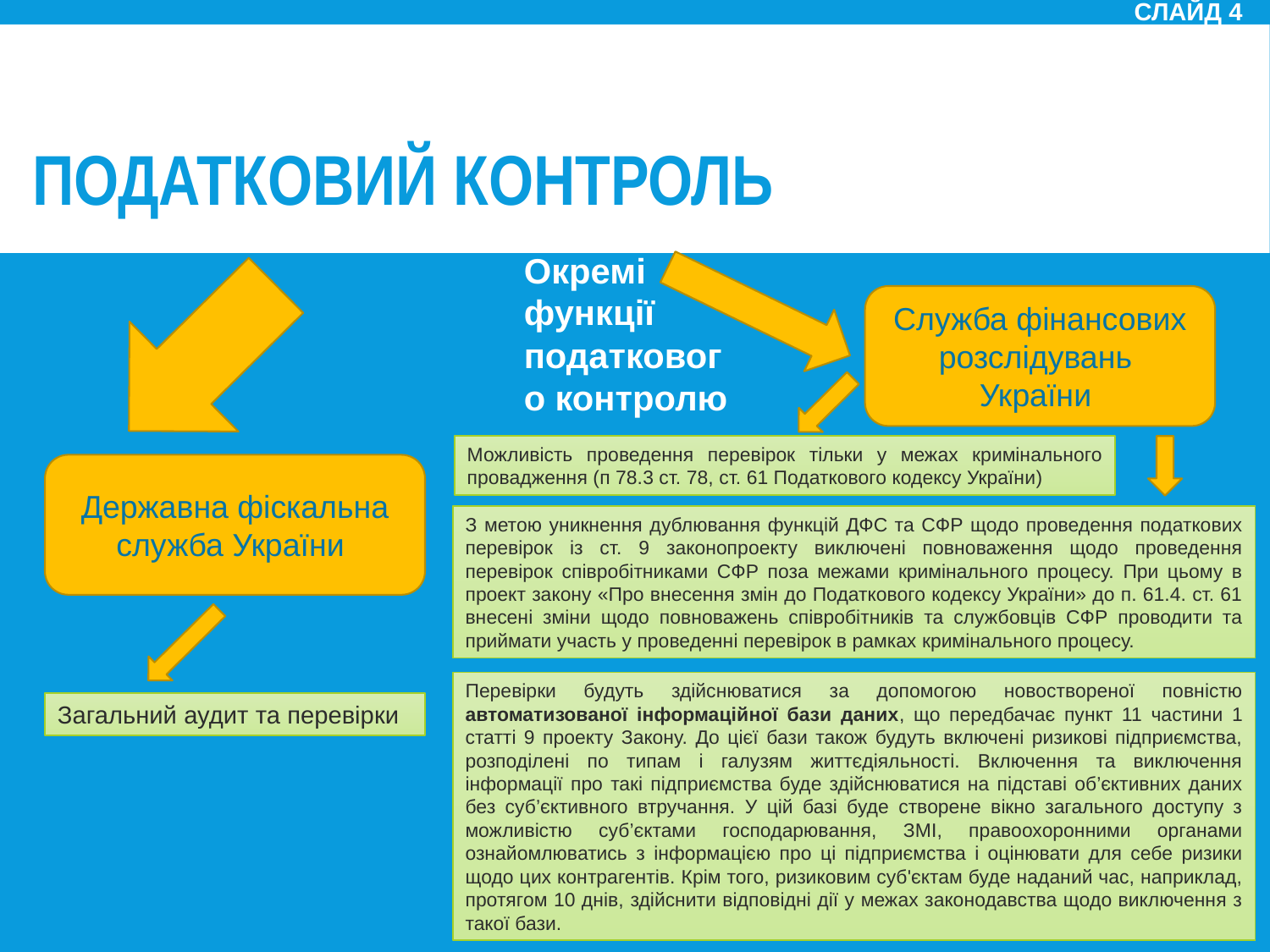

Слайд 4
# Податковий контроль

Окремі функції податкового контролю

Служба фінансових розслідувань  України

Можливість проведення перевірок тільки у межах кримінального провадження (п 78.3 ст. 78, ст. 61 Податкового кодексу України)

Державна фіскальна служба України
З метою уникнення дублювання функцій ДФС та СФР щодо проведення податкових перевірок із ст. 9 законопроекту виключені повноваження щодо проведення перевірок співробітниками СФР поза межами кримінального процесу. При цьому в проект закону «Про внесення змін до Податкового кодексу України» до п. 61.4. ст. 61 внесені зміни щодо повноважень співробітників та службовців СФР проводити та приймати участь у проведенні перевірок в рамках кримінального процесу.

Перевірки будуть здійснюватися за допомогою новоствореної повністю автоматизованої інформаційної бази даних, що передбачає пункт 11 частини 1 статті 9 проекту Закону. До цієї бази також будуть включені ризикові підприємства, розподілені по типам і галузям життєдіяльності. Включення та виключення інформації про такі підприємства буде здійснюватися на підставі об’єктивних даних без суб’єктивного втручання. У цій базі буде створене вікно загального доступу з можливістю суб’єктами господарювання, ЗМІ, правоохоронними органами ознайомлюватись з інформацією про ці підприємства і оцінювати для себе ризики щодо цих контрагентів. Крім того, ризиковим суб'єктам буде наданий час, наприклад, протягом 10 днів, здійснити відповідні дії у межах законодавства щодо виключення з такої бази.
Загальний аудит та перевірки